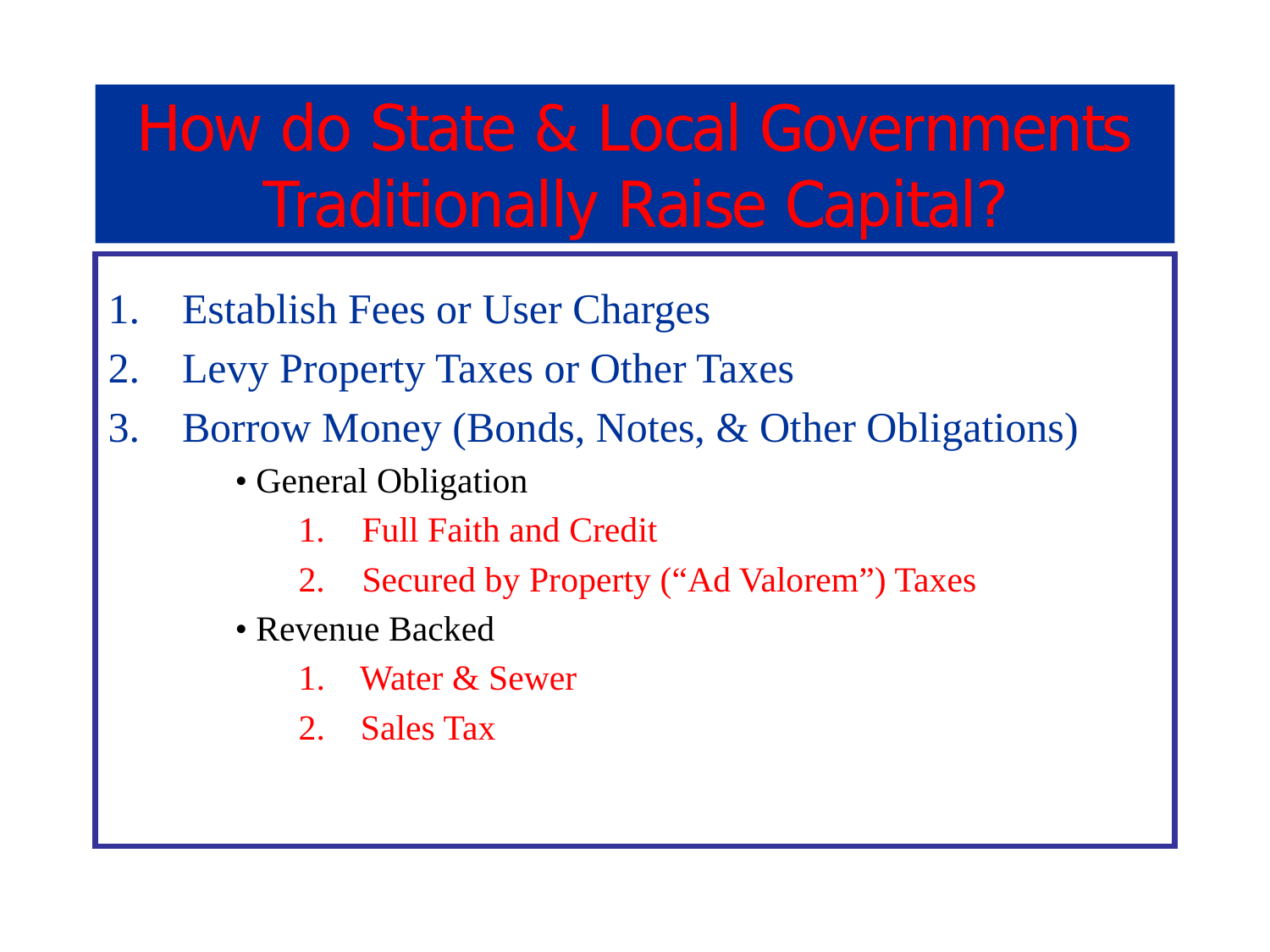

# How do State & Local Governments Traditionally Raise Capital?

Establish Fees or User Charges
Levy Property Taxes or Other Taxes
Borrow Money (Bonds, Notes, & Other Obligations)
• General Obligation
Full Faith and Credit
Secured by Property (“Ad Valorem”) Taxes
• Revenue Backed
1.    Water & Sewer
2.    Sales Tax